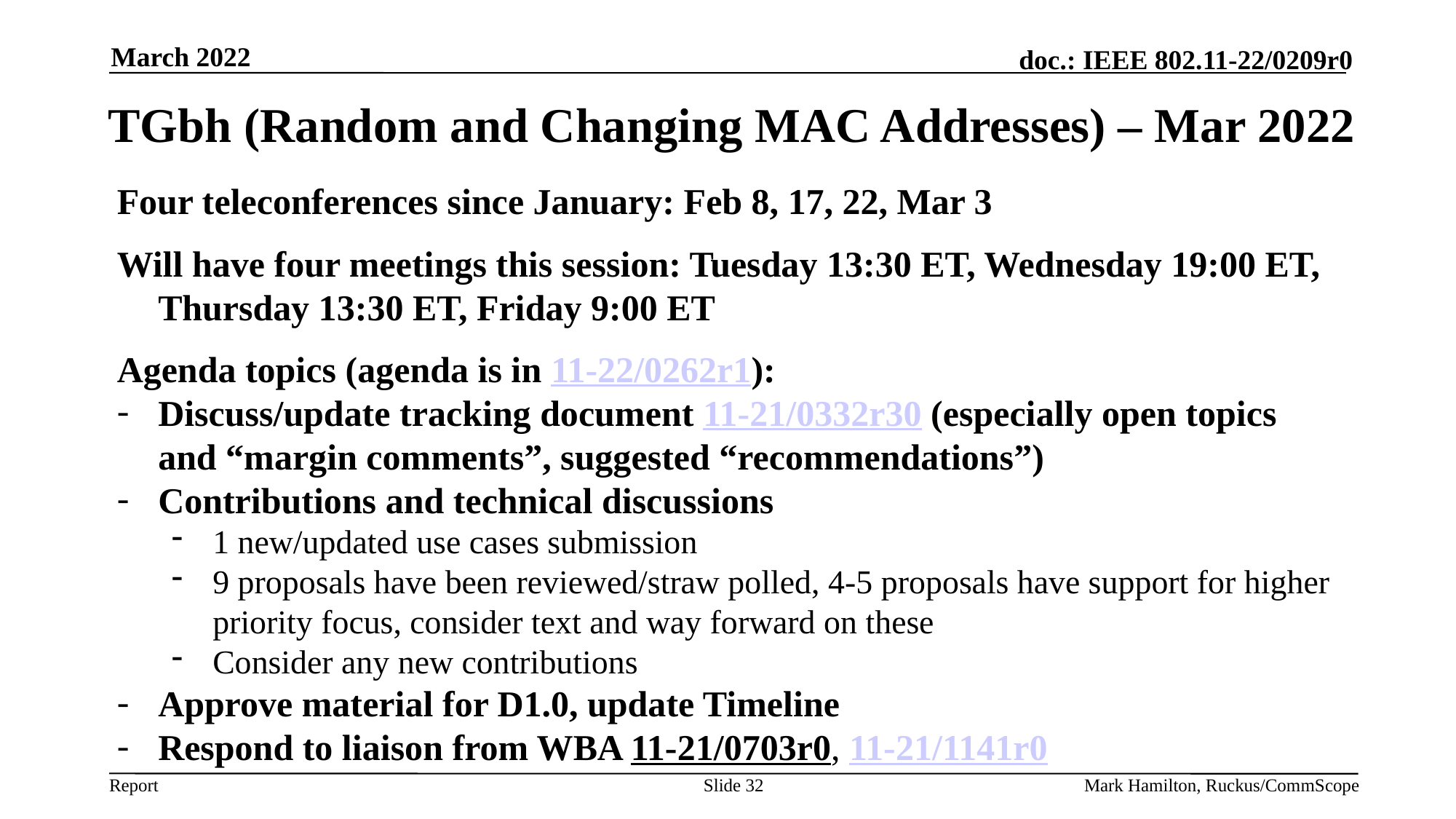

March 2022
# TGbh (Random and Changing MAC Addresses) – Mar 2022
Four teleconferences since January: Feb 8, 17, 22, Mar 3
Will have four meetings this session: Tuesday 13:30 ET, Wednesday 19:00 ET, Thursday 13:30 ET, Friday 9:00 ET
Agenda topics (agenda is in 11-22/0262r1):
Discuss/update tracking document 11-21/0332r30 (especially open topics and “margin comments”, suggested “recommendations”)
Contributions and technical discussions
1 new/updated use cases submission
9 proposals have been reviewed/straw polled, 4-5 proposals have support for higher priority focus, consider text and way forward on these
Consider any new contributions
Approve material for D1.0, update Timeline
Respond to liaison from WBA 11-21/0703r0, 11-21/1141r0
Slide 32
Mark Hamilton, Ruckus/CommScope